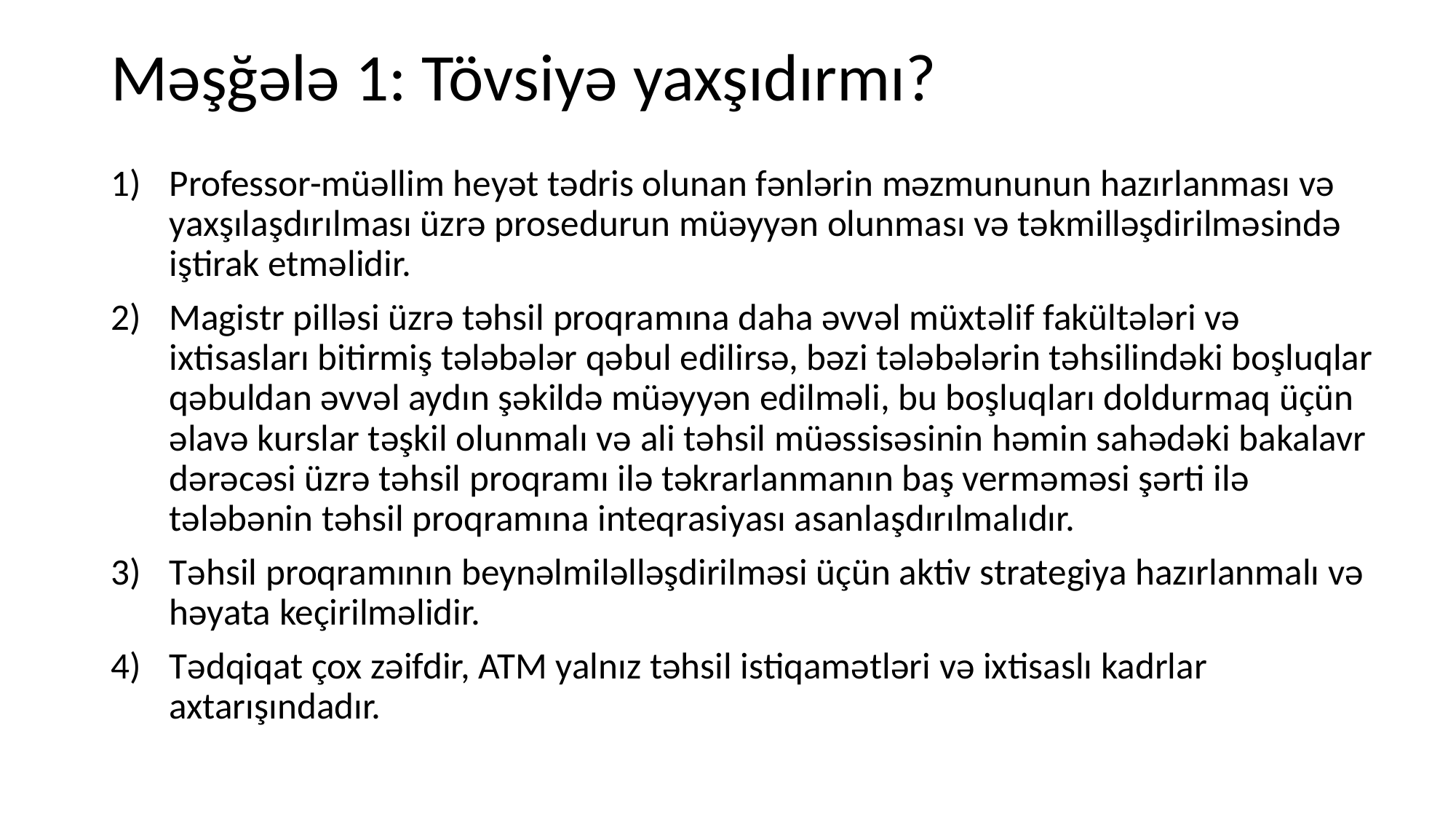

# Məşğələ 1: Tövsiyə yaxşıdırmı?
Professor-müəllim heyət tədris olunan fənlərin məzmununun hazırlanması və yaxşılaşdırılması üzrə prosedurun müəyyən olunması və təkmilləşdirilməsində iştirak etməlidir.
Magistr pilləsi üzrə təhsil proqramına daha əvvəl müxtəlif fakültələri və ixtisasları bitirmiş tələbələr qəbul edilirsə, bəzi tələbələrin təhsilindəki boşluqlar qəbuldan əvvəl aydın şəkildə müəyyən edilməli, bu boşluqları doldurmaq üçün əlavə kurslar təşkil olunmalı və ali təhsil müəssisəsinin həmin sahədəki bakalavr dərəcəsi üzrə təhsil proqramı ilə təkrarlanmanın baş verməməsi şərti ilə tələbənin təhsil proqramına inteqrasiyası asanlaşdırılmalıdır.
Təhsil proqramının beynəlmiləlləşdirilməsi üçün aktiv strategiya hazırlanmalı və həyata keçirilməlidir.
Tədqiqat çox zəifdir, ATM yalnız təhsil istiqamətləri və ixtisaslı kadrlar axtarışındadır.